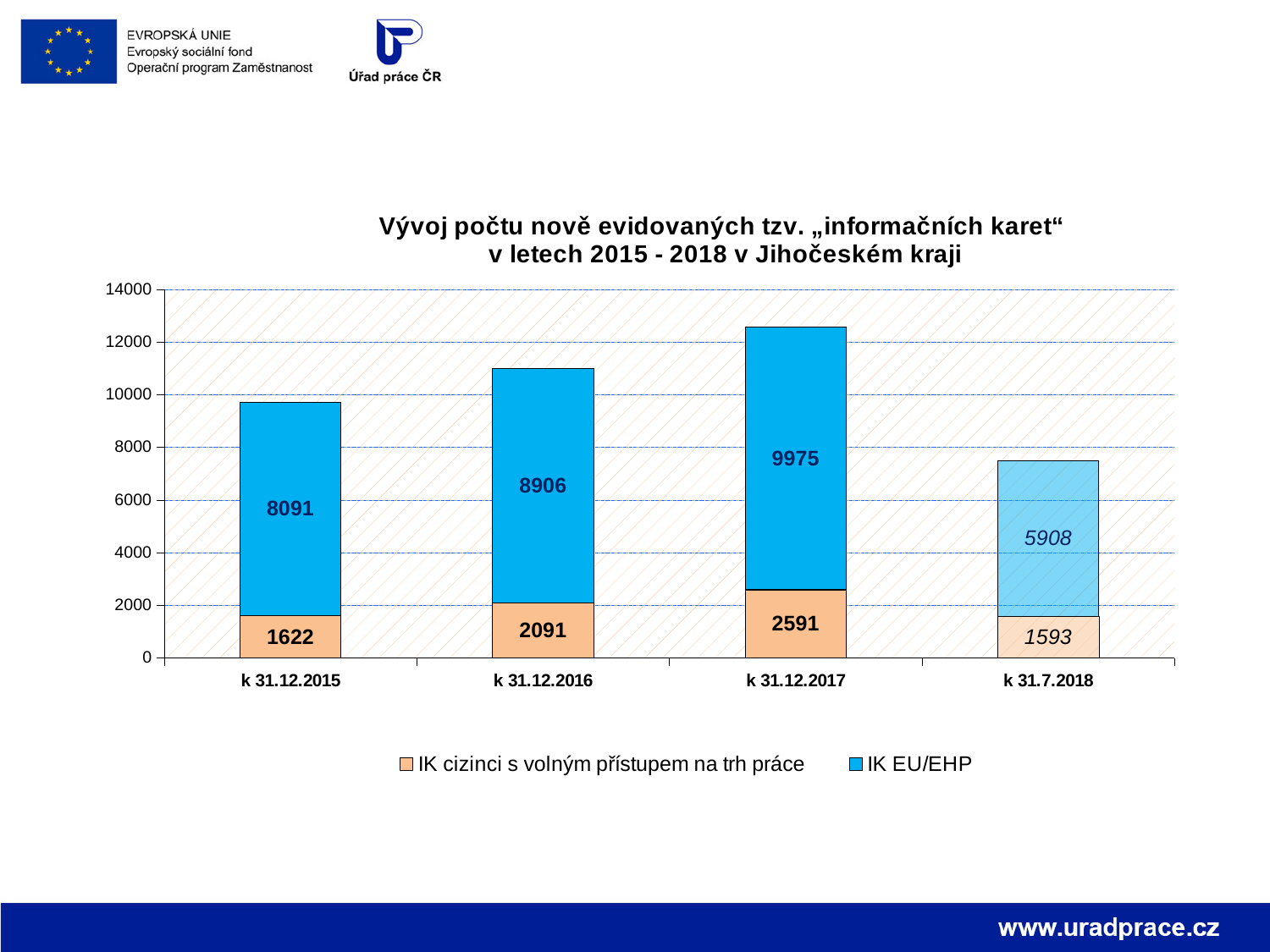

### Chart: Vývoj počtu nově evidovaných tzv. „informačních karet“
v letech 2015 - 2018 v Jihočeském kraji

| Category | IK cizinci s volným přístupem na trh práce | IK EU/EHP |
|---|---|---|
| k 31.12.2015 | 1622.0 | 8091.0 |
| k 31.12.2016 | 2091.0 | 8906.0 |
| k 31.12.2017 | 2591.0 | 9975.0 |
| k 31.7.2018 | 1593.0 | 5908.0 |